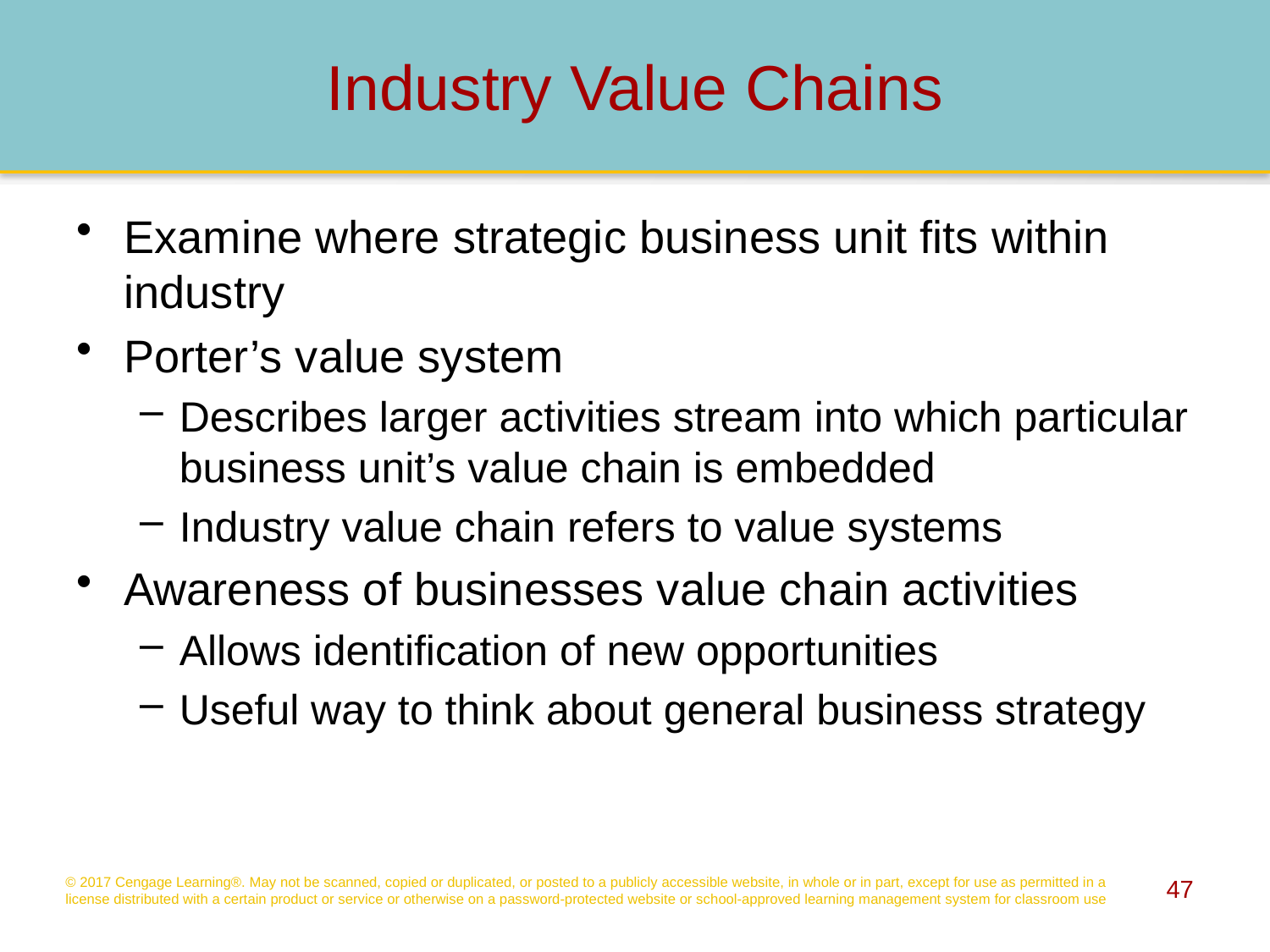

# Industry Value Chains
Examine where strategic business unit fits within industry
Porter’s value system
Describes larger activities stream into which particular business unit’s value chain is embedded
Industry value chain refers to value systems
Awareness of businesses value chain activities
Allows identification of new opportunities
Useful way to think about general business strategy
© 2017 Cengage Learning®. May not be scanned, copied or duplicated, or posted to a publicly accessible website, in whole or in part, except for use as permitted in a license distributed with a certain product or service or otherwise on a password-protected website or school-approved learning management system for classroom use
47